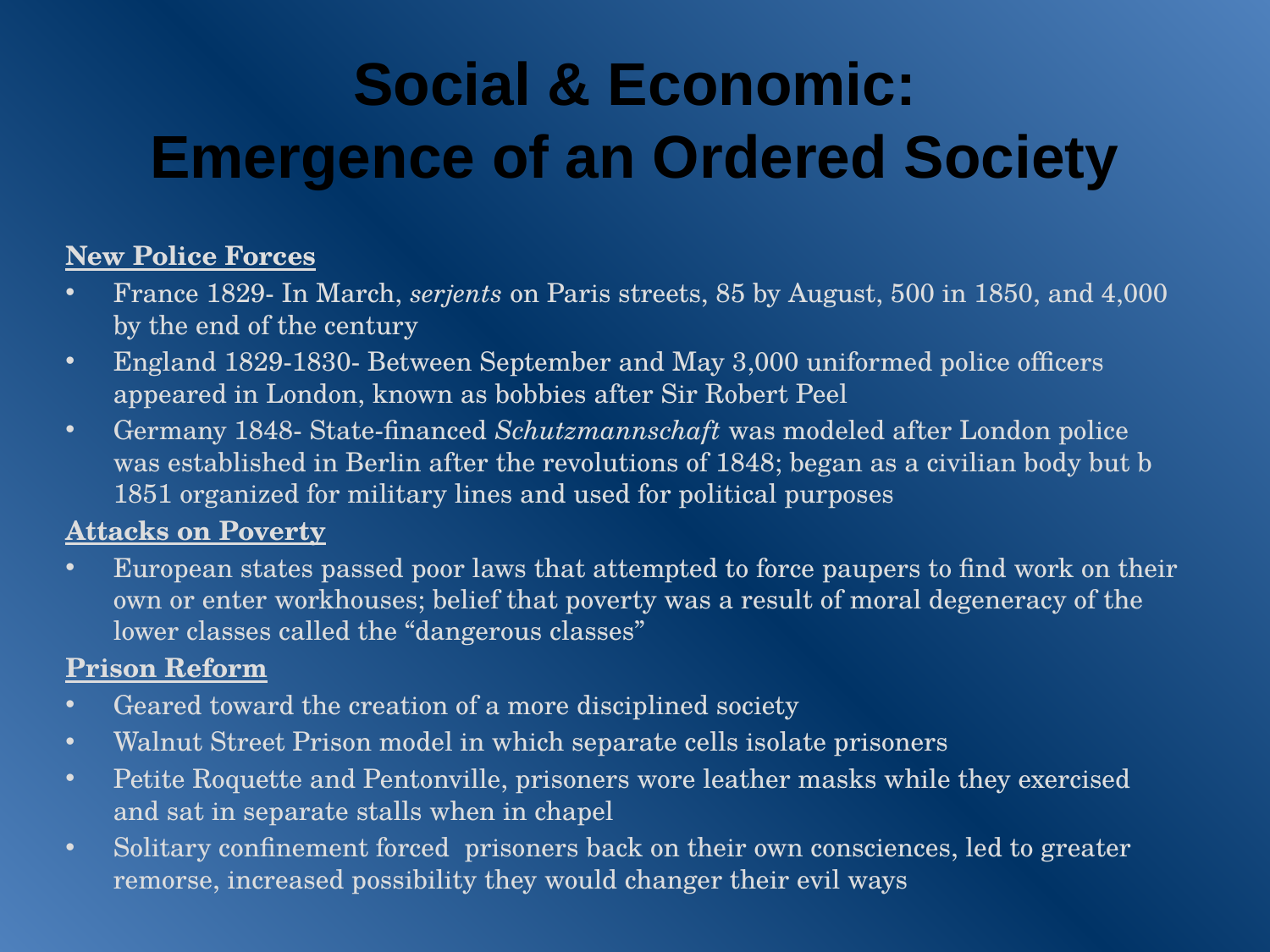

# Social & Economic: Emergence of an Ordered Society
New Police Forces
France 1829- In March, serjents on Paris streets, 85 by August, 500 in 1850, and 4,000 by the end of the century
England 1829-1830- Between September and May 3,000 uniformed police officers appeared in London, known as bobbies after Sir Robert Peel
Germany 1848- State-financed Schutzmannschaft was modeled after London police was established in Berlin after the revolutions of 1848; began as a civilian body but b 1851 organized for military lines and used for political purposes
Attacks on Poverty
European states passed poor laws that attempted to force paupers to find work on their own or enter workhouses; belief that poverty was a result of moral degeneracy of the lower classes called the “dangerous classes”
Prison Reform
Geared toward the creation of a more disciplined society
Walnut Street Prison model in which separate cells isolate prisoners
Petite Roquette and Pentonville, prisoners wore leather masks while they exercised and sat in separate stalls when in chapel
Solitary confinement forced  prisoners back on their own consciences, led to greater remorse, increased possibility they would changer their evil ways